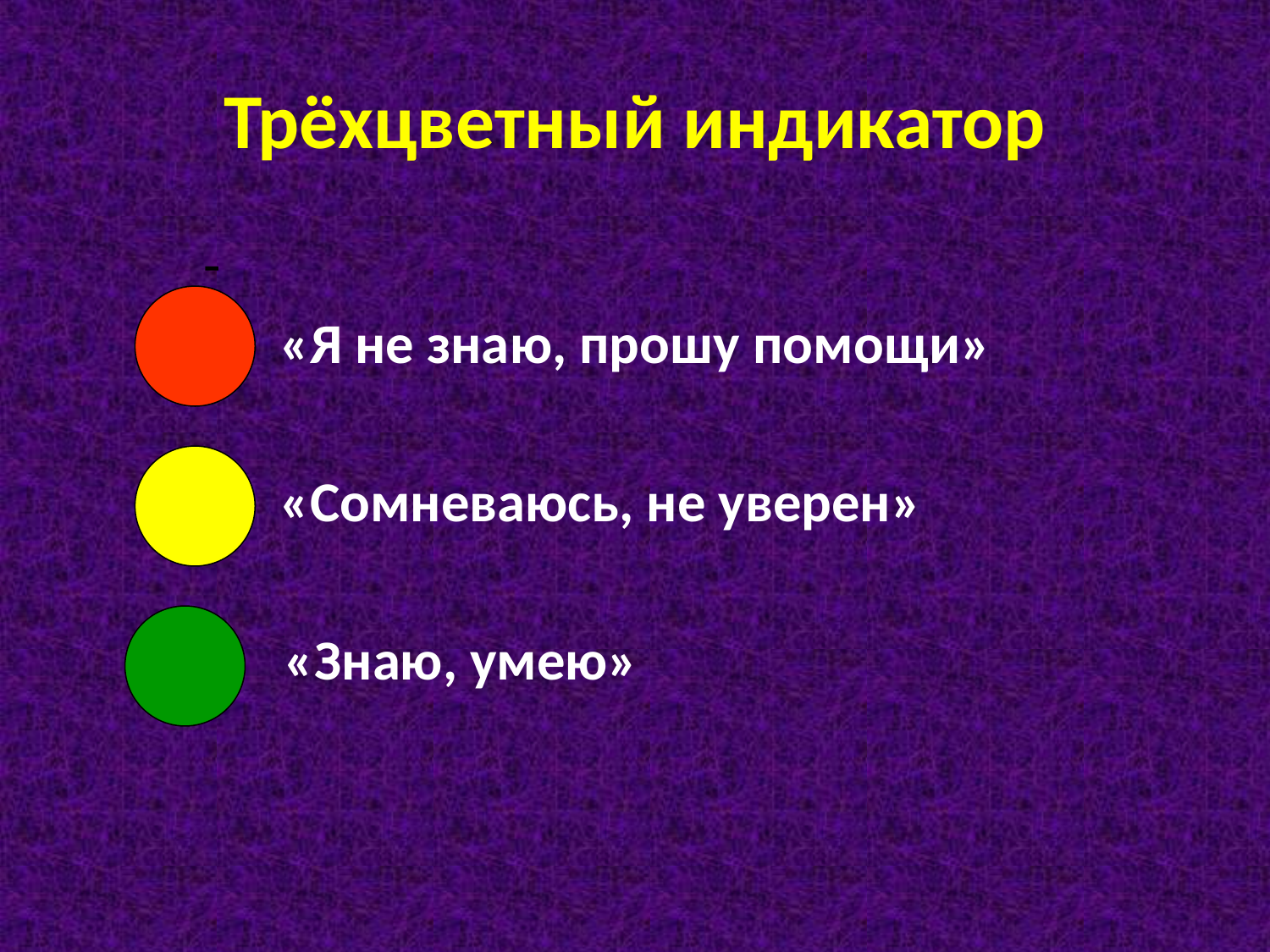

# Трёхцветный индикатор
          -
                «Я не знаю, прошу помощи»

                «Сомневаюсь, не уверен»

          -     «Знаю, умею»